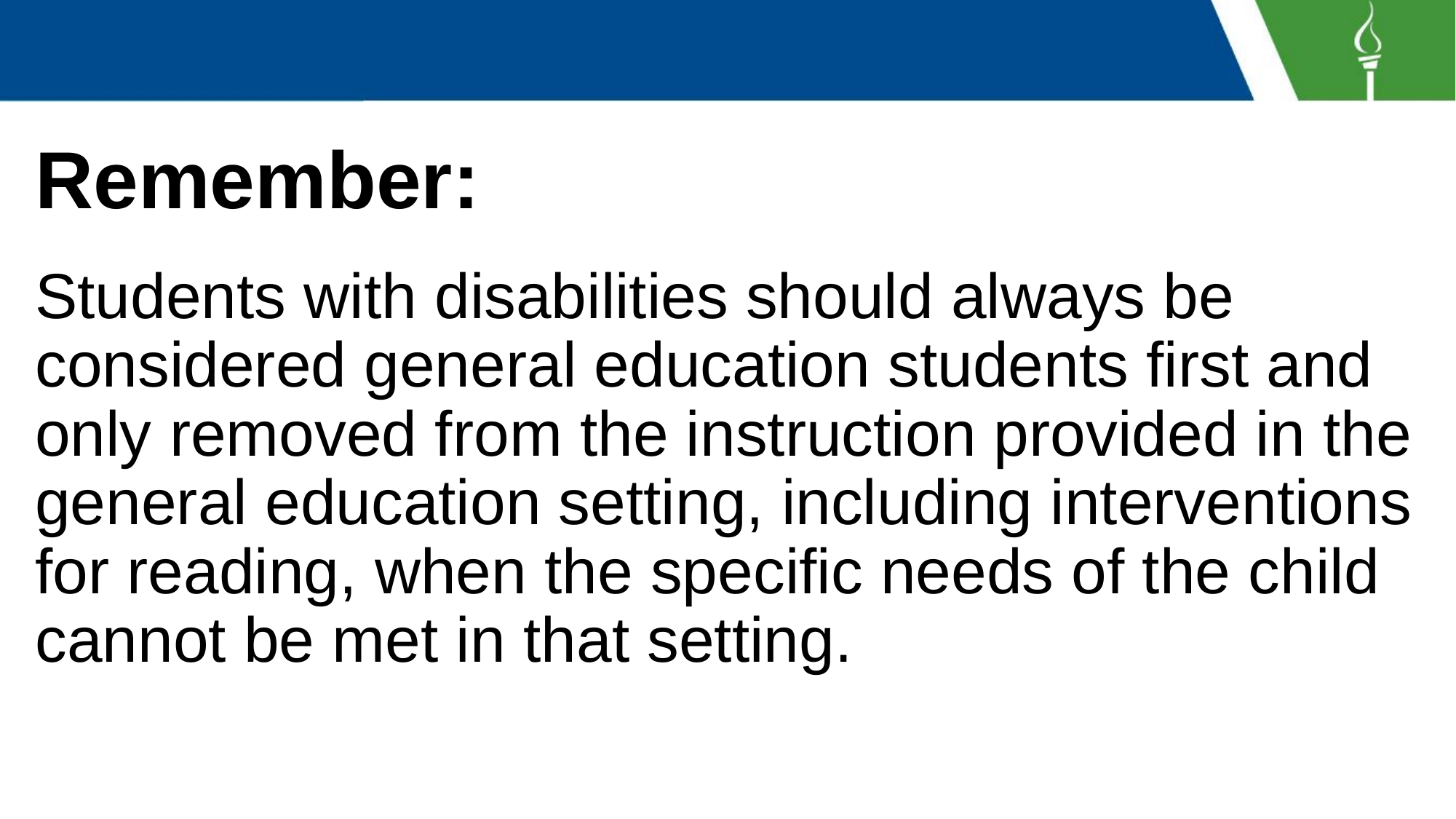

# Remember:
Students with disabilities should always be considered general education students first and only removed from the instruction provided in the general education setting, including interventions for reading, when the specific needs of the child cannot be met in that setting.